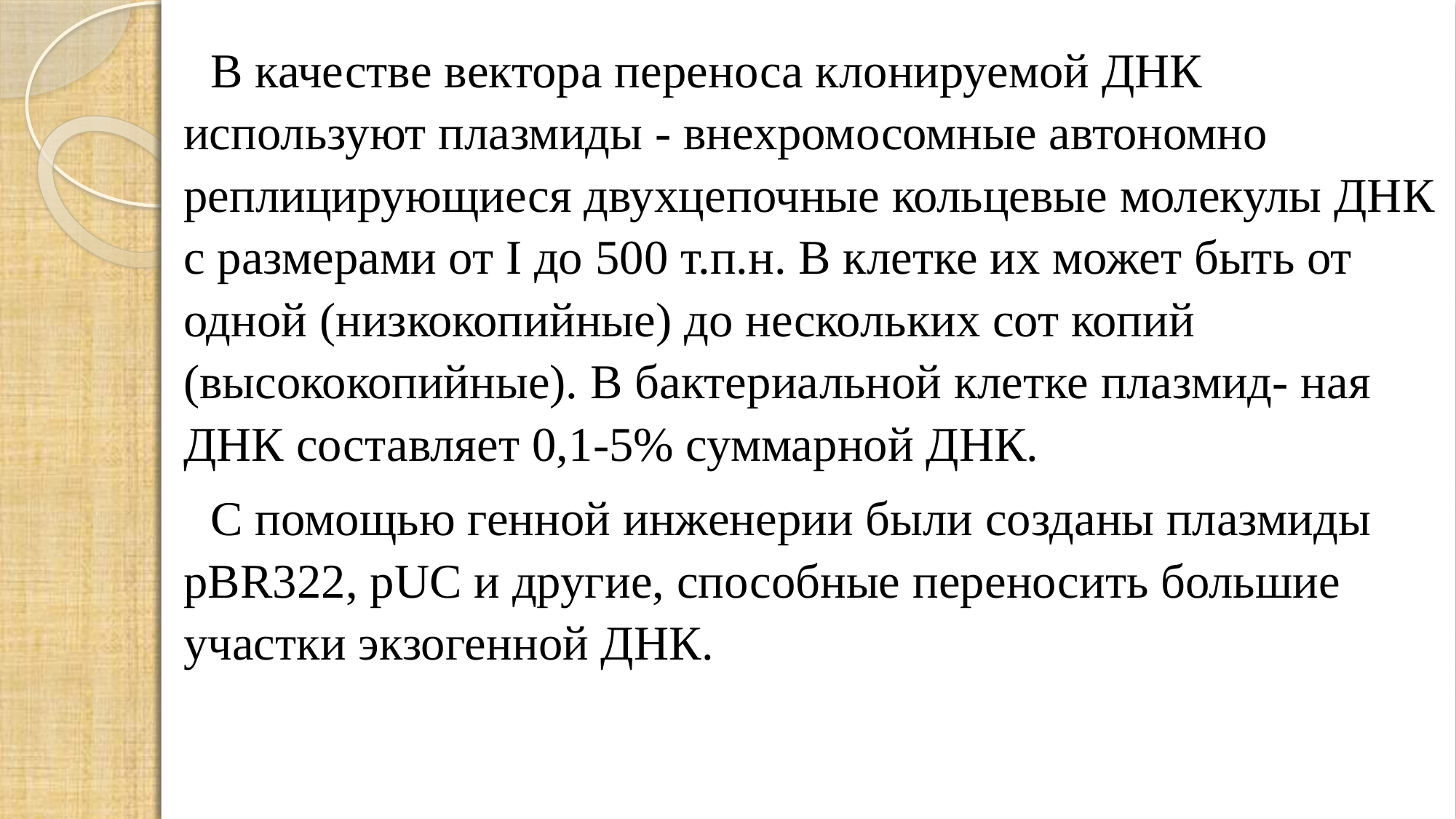

В качестве вектора переноса клонируемой ДНК используют плазмиды - внехромосомные автономно реплицирующиеся двухцепочные кольцевые молекулы ДНК с размерами от I до 500 т.п.н. В клетке их может быть от одной (низкокопийные) до нескольких сот копий (высококопийные). В бактериальной клетке плазмид- ная ДНК составляет 0,1-5% суммарной ДНК.
С помощью генной инженерии были созданы плазмиды pBR322, pUC и другие, способные переносить большие участ­ки экзогенной ДНК.